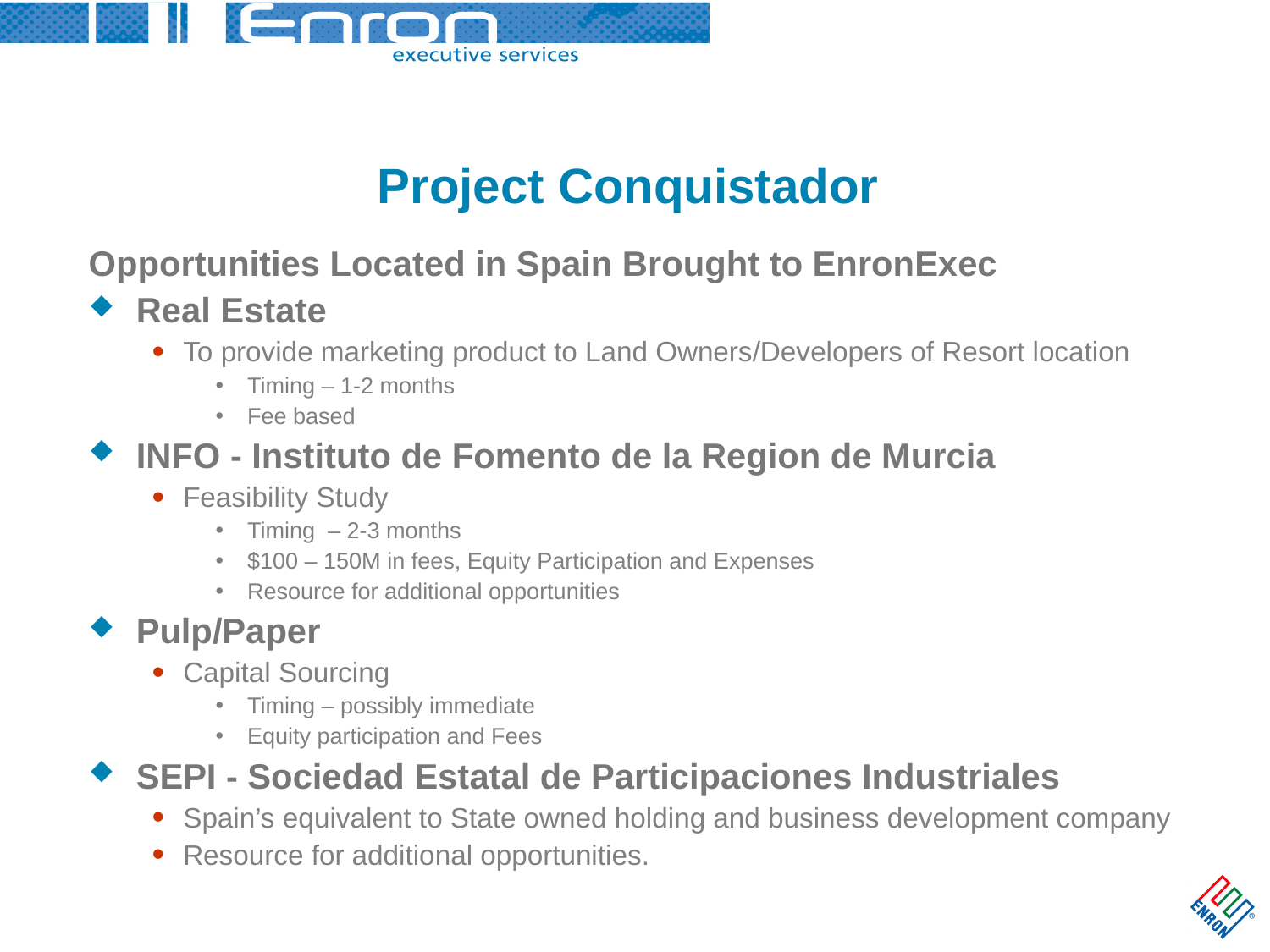

# Project Conquistador
Opportunities Located in Spain Brought to EnronExec
Real Estate
To provide marketing product to Land Owners/Developers of Resort location
Timing – 1-2 months
Fee based
INFO - Instituto de Fomento de la Region de Murcia
Feasibility Study
Timing  – 2-3 months
$100 – 150M in fees, Equity Participation and Expenses
Resource for additional opportunities
Pulp/Paper
Capital Sourcing
Timing – possibly immediate
Equity participation and Fees
SEPI - Sociedad Estatal de Participaciones Industriales
Spain’s equivalent to State owned holding and business development company
Resource for additional opportunities.